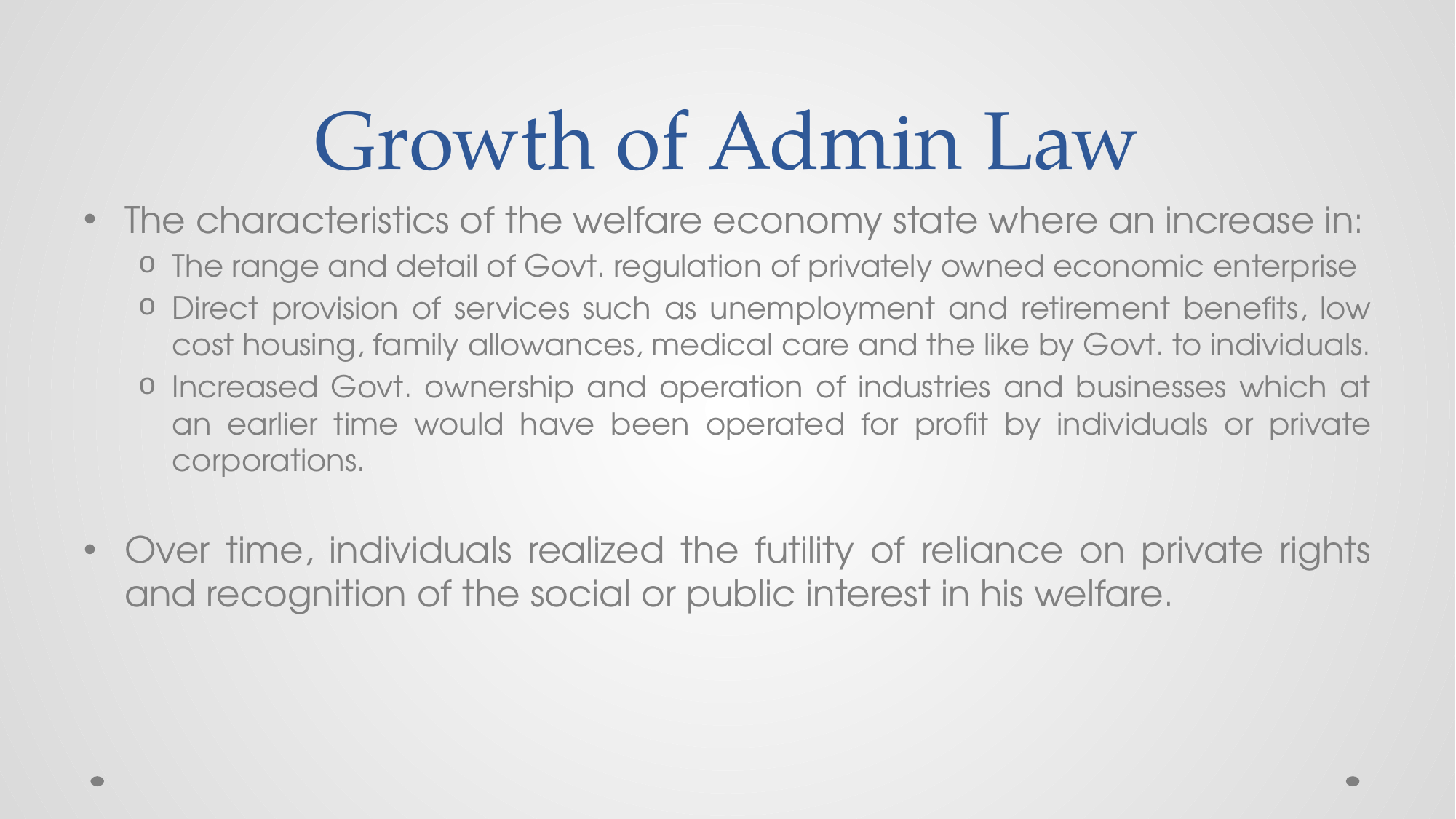

# Growth of Admin Law
The characteristics of the welfare economy state where an increase in:
The range and detail of Govt. regulation of privately owned economic enterprise
Direct provision of services such as unemployment and retirement benefits, low cost housing, family allowances, medical care and the like by Govt. to individuals.
Increased Govt. ownership and operation of industries and businesses which at an earlier time would have been operated for profit by individuals or private corporations.

Over time, individuals realized the futility of reliance on private rights and recognition of the social or public interest in his welfare.